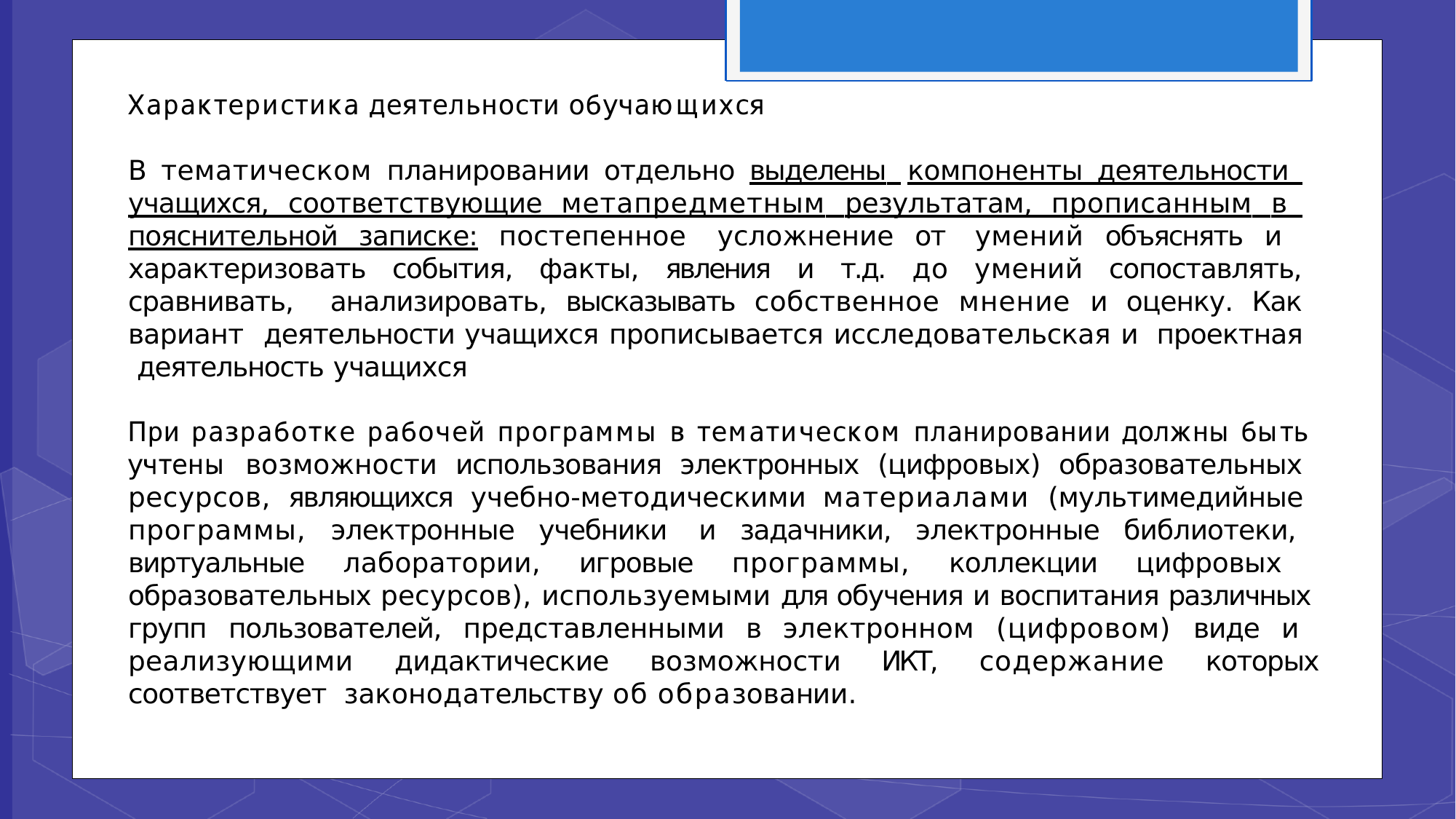

Характеристика деятельности обучающихся

В тематическом планировании отдельно выделены компоненты деятельности  учащихся, соответствующие метапредметным результатам, прописанным в  пояснительной записке: постепенное усложнение от умений объяснять и  характеризовать события, факты, явления и т.д. до умений сопоставлять, сравнивать,  анализировать, высказывать собственное мнение и оценку. Как вариант  деятельности учащихся прописывается исследовательская и проектная  деятельность учащихся

При разработке рабочей программы в тематическом планировании должны быть  учтены возможности использования электронных (цифровых) образовательных  ресурсов, являющихся учебно-методическими материалами (мультимедийные  программы, электронные учебники и задачники, электронные библиотеки,  виртуальные лаборатории, игровые программы, коллекции цифровых  образовательных ресурсов), используемыми для обучения и воспитания различных  групп пользователей, представленными в электронном (цифровом) виде и  реализующими дидактические возможности ИКТ, содержание которых соответствует  законодательству об образовании.